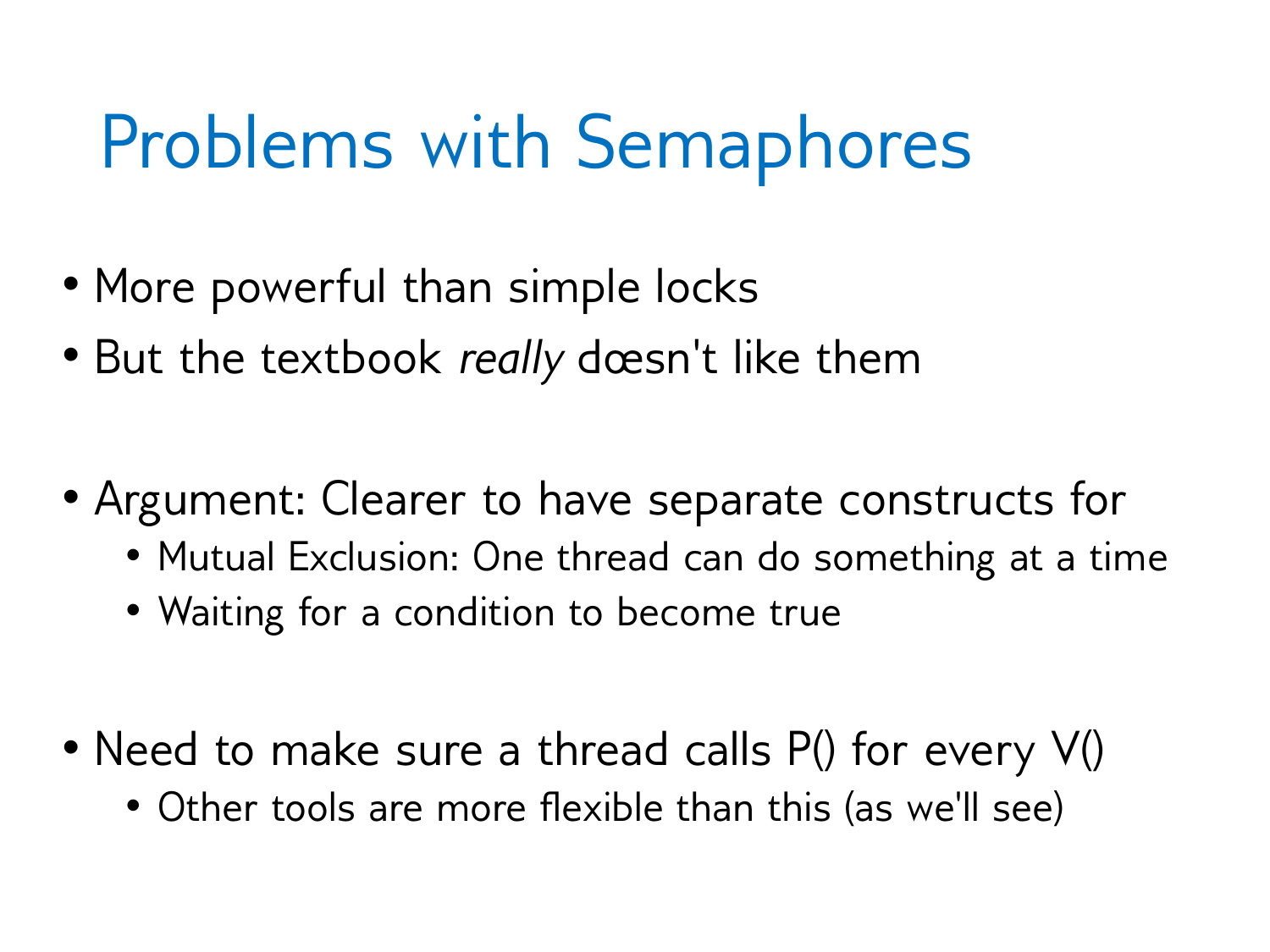

# Problems with Semaphores
More powerful than simple locks
But the textbook really doesn't like them

Argument: Clearer to have separate constructs for
Mutual Exclusion: One thread can do something at a time
Waiting for a condition to become true

Need to make sure a thread calls P() for every V()
Other tools are more flexible than this (as we'll see)